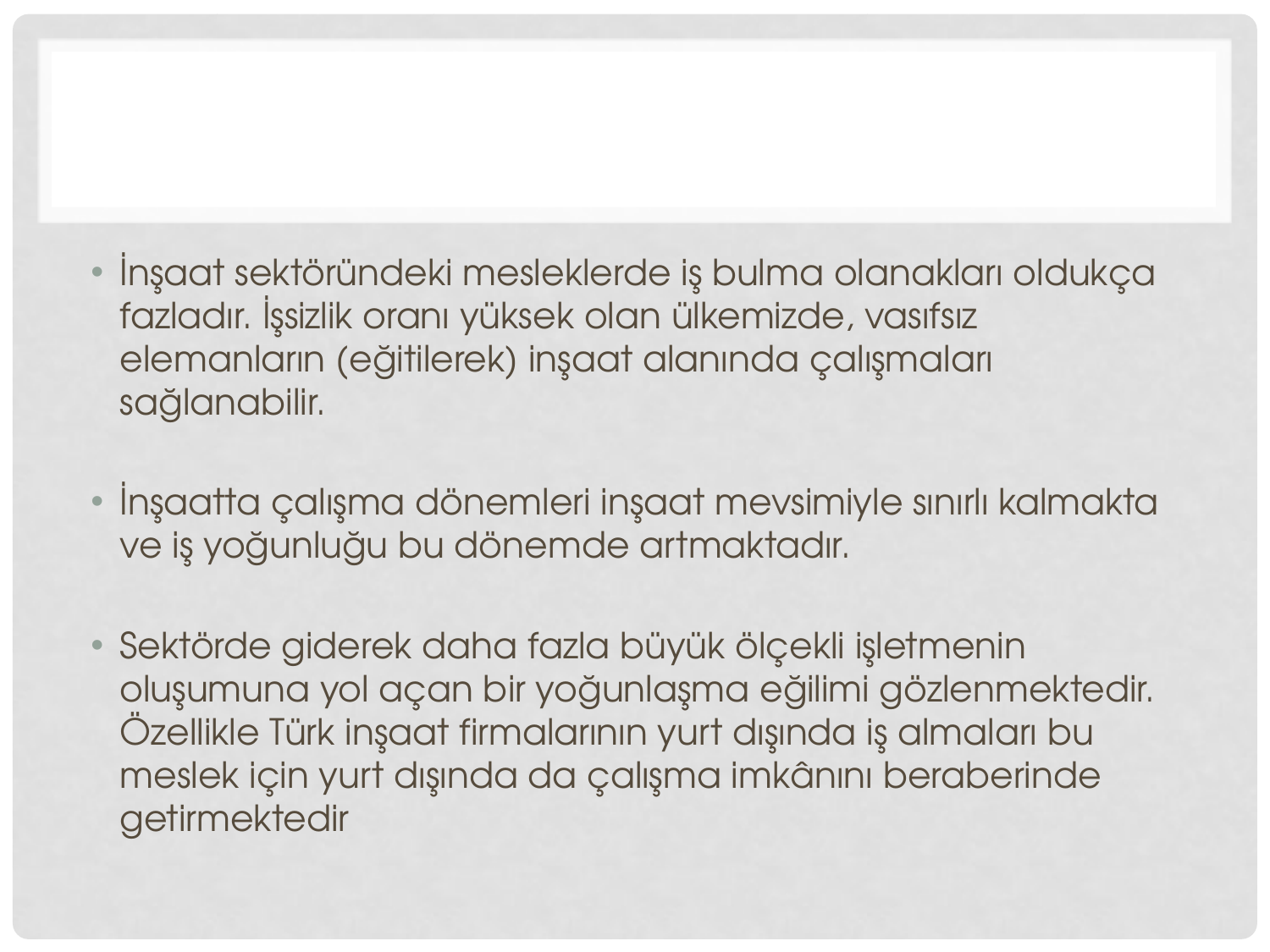

#
İnşaat sektöründeki mesleklerde iş bulma olanakları oldukça fazladır. İşsizlik oranı yüksek olan ülkemizde, vasıfsız elemanların (eğitilerek) inşaat alanında çalışmaları sağlanabilir.

İnşaatta çalışma dönemleri inşaat mevsimiyle sınırlı kalmakta ve iş yoğunluğu bu dönemde artmaktadır.

Sektörde giderek daha fazla büyük ölçekli işletmenin oluşumuna yol açan bir yoğunlaşma eğilimi gözlenmektedir. Özellikle Türk inşaat firmalarının yurt dışında iş almaları bu meslek için yurt dışında da çalışma imkânını beraberinde getirmektedir